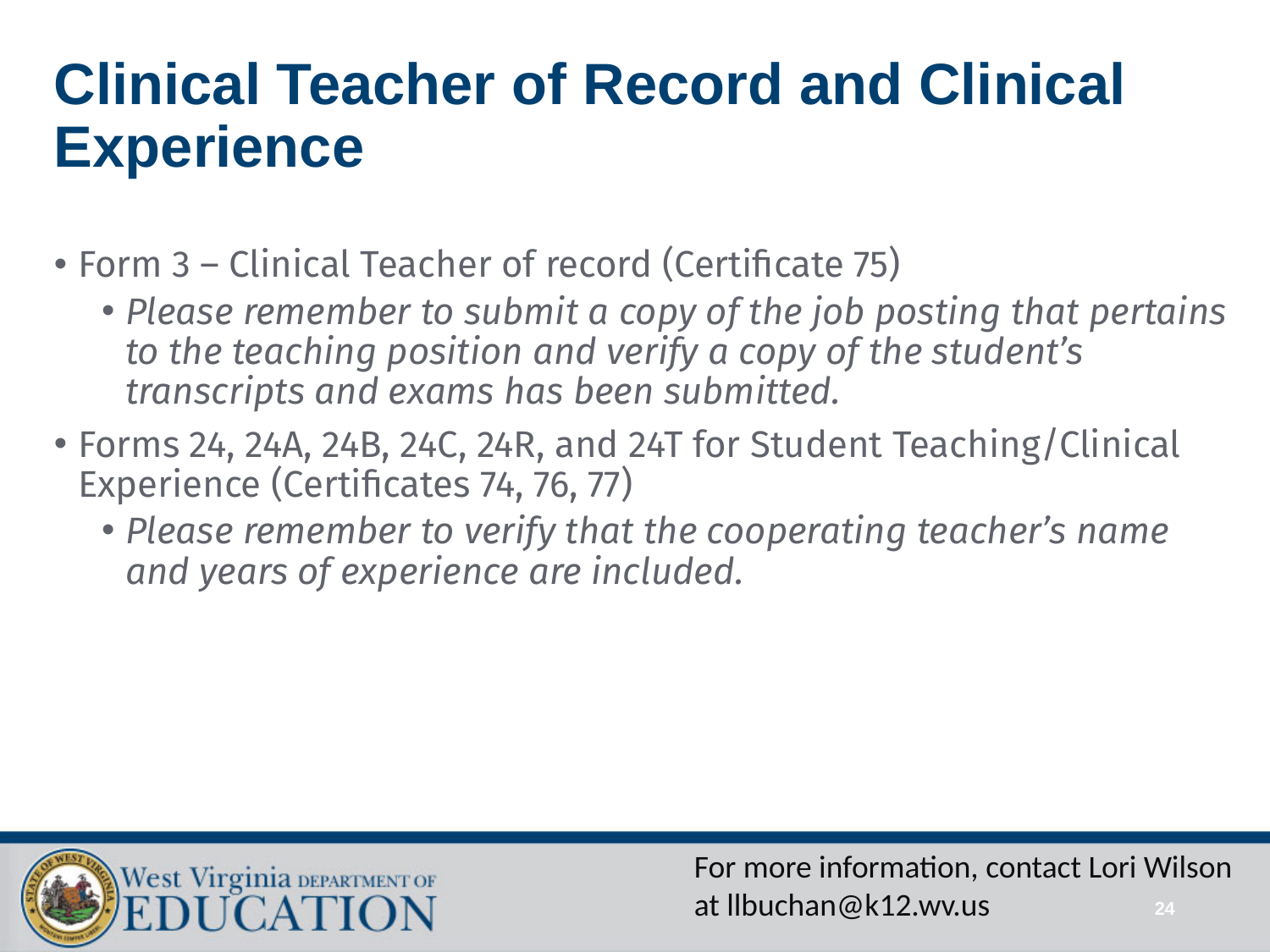

# Clinical Teacher of Record and Clinical Experience
Form 3 – Clinical Teacher of record (Certificate 75)
Please remember to submit a copy of the job posting that pertains to the teaching position and verify a copy of the student’s transcripts and exams has been submitted.
Forms 24, 24A, 24B, 24C, 24R, and 24T for Student Teaching/Clinical Experience (Certificates 74, 76, 77)
Please remember to verify that the cooperating teacher’s name and years of experience are included.

For more information, contact Lori Wilson at llbuchan@k12.wv.us
24